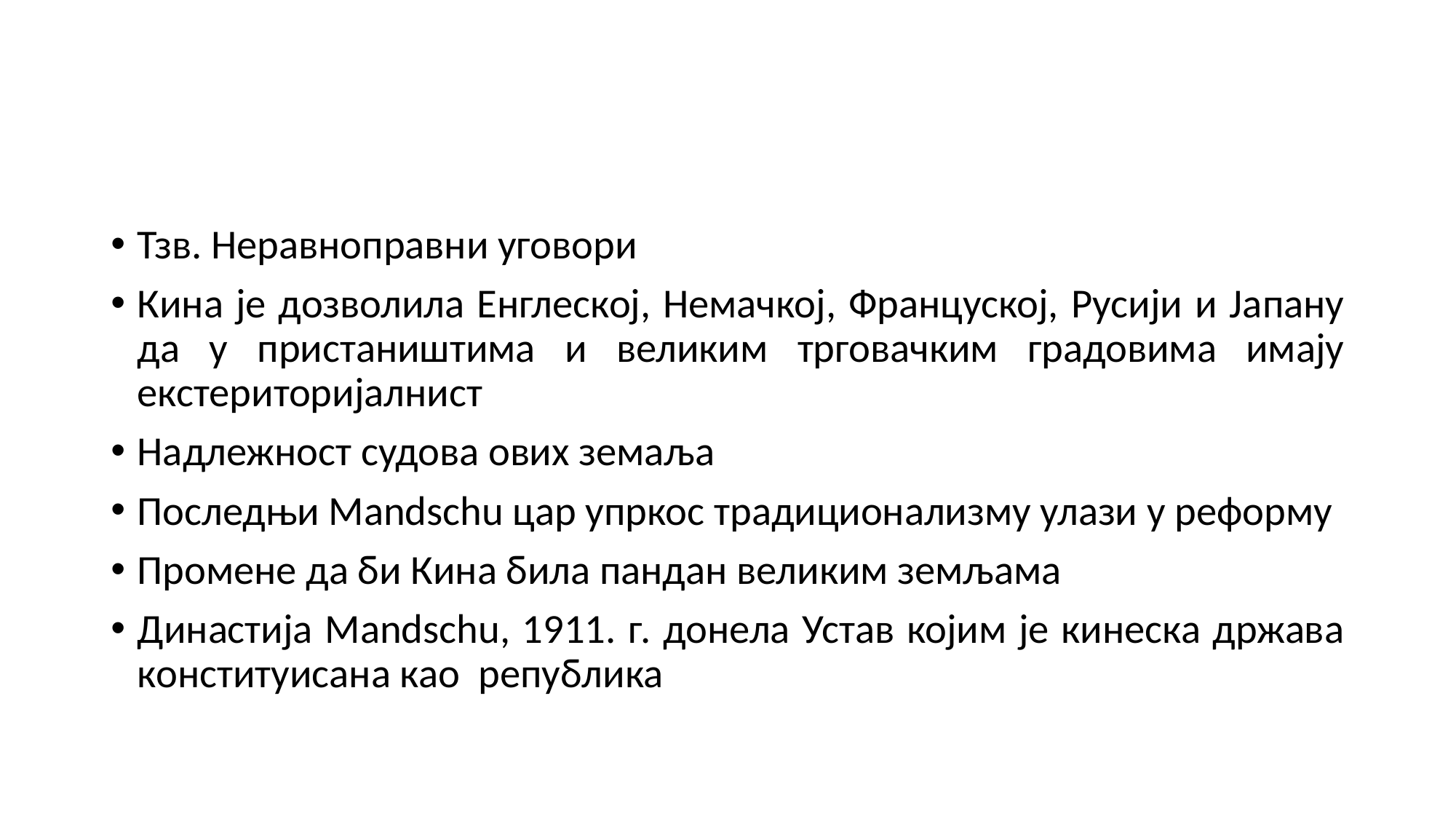

#
Тзв. Неравноправни уговори
Кина је дозволила Енглеској, Немачкој, Француској, Русији и Јапану да у пристаништима и великим трговачким градовима имају екстериторијалнист
Надлежност судова ових земаља
Последњи Mandschu цар упркос традиционализму улази у реформу
Промене да би Кина била пандан великим земљама
Династија Mandschu, 1911. г. донела Устав којим је кинеска држава конституисана као  република